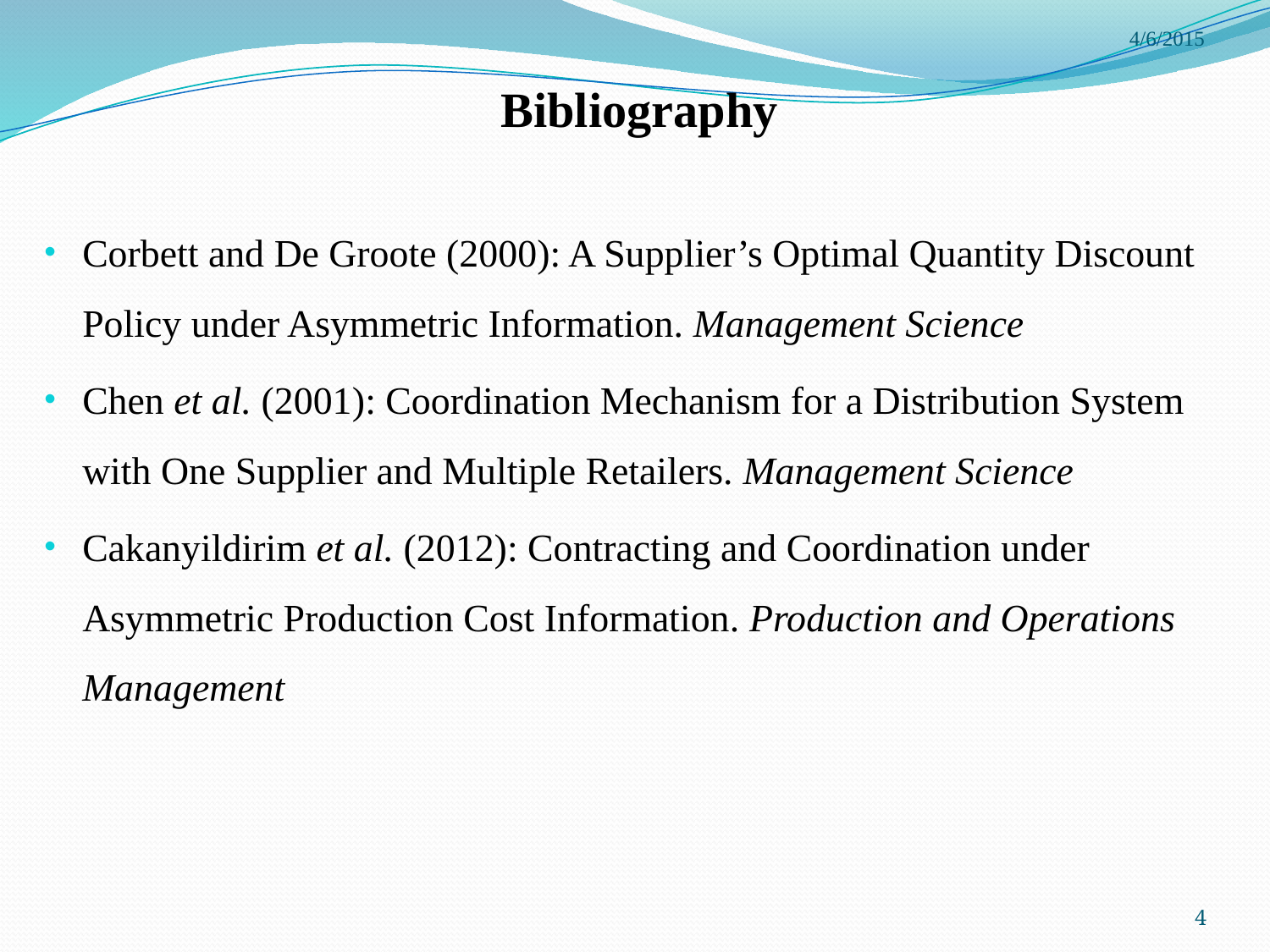

4/6/2015
# Bibliography

Corbett and De Groote (2000): A Supplier’s Optimal Quantity Discount Policy under Asymmetric Information. Management Science
Chen et al. (2001): Coordination Mechanism for a Distribution System with One Supplier and Multiple Retailers. Management Science
Cakanyildirim et al. (2012): Contracting and Coordination under Asymmetric Production Cost Information. Production and Operations Management

4